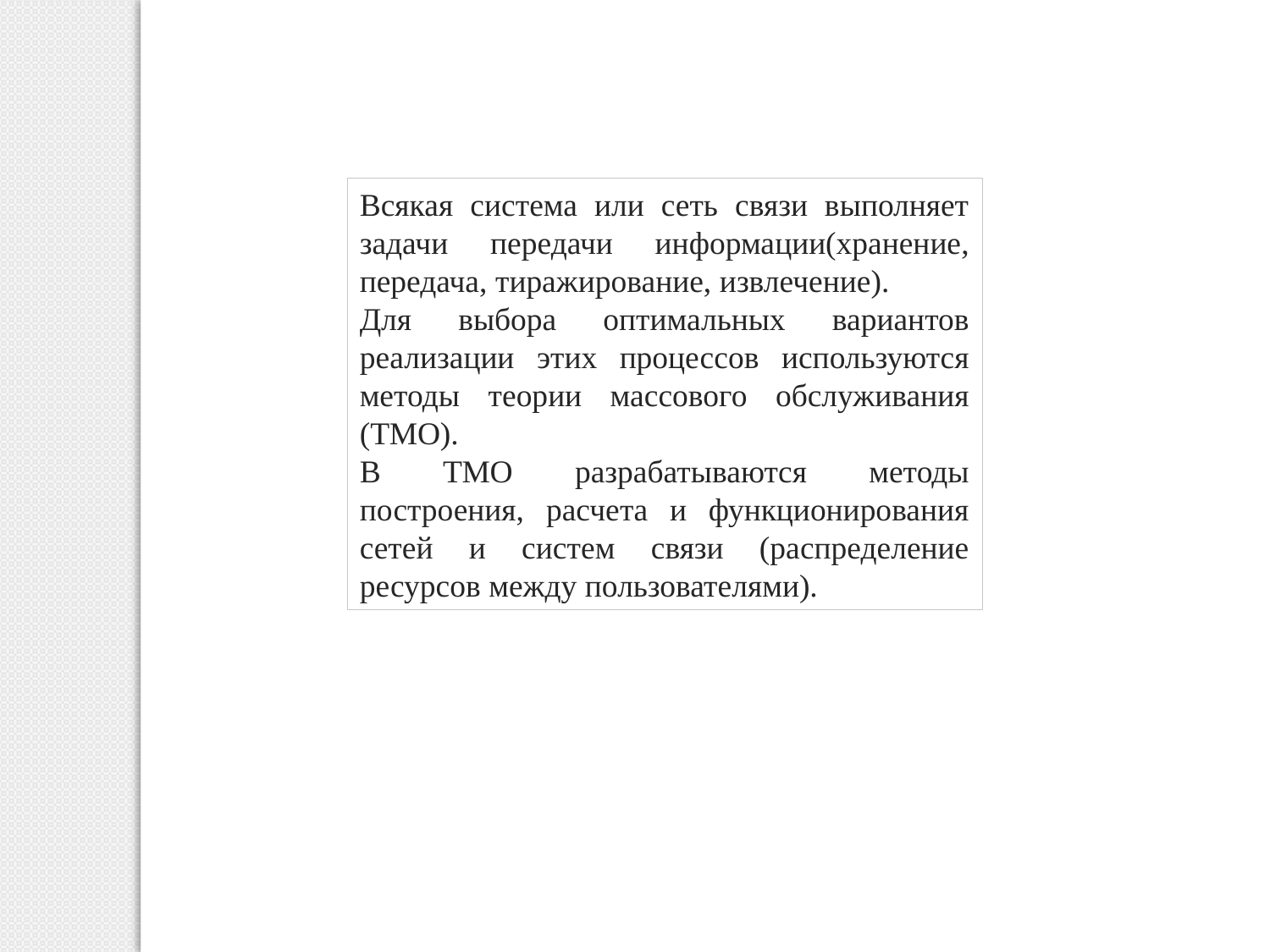

Всякая система или сеть связи выполняет задачи передачи информации(хранение, передача, тиражирование, извлечение).
Для выбора оптимальных вариантов реализации этих процессов используются методы теории массового обслуживания (ТМО).
В ТМО разрабатываются методы построения, расчета и функционирования сетей и систем связи (распределение ресурсов между пользователями).